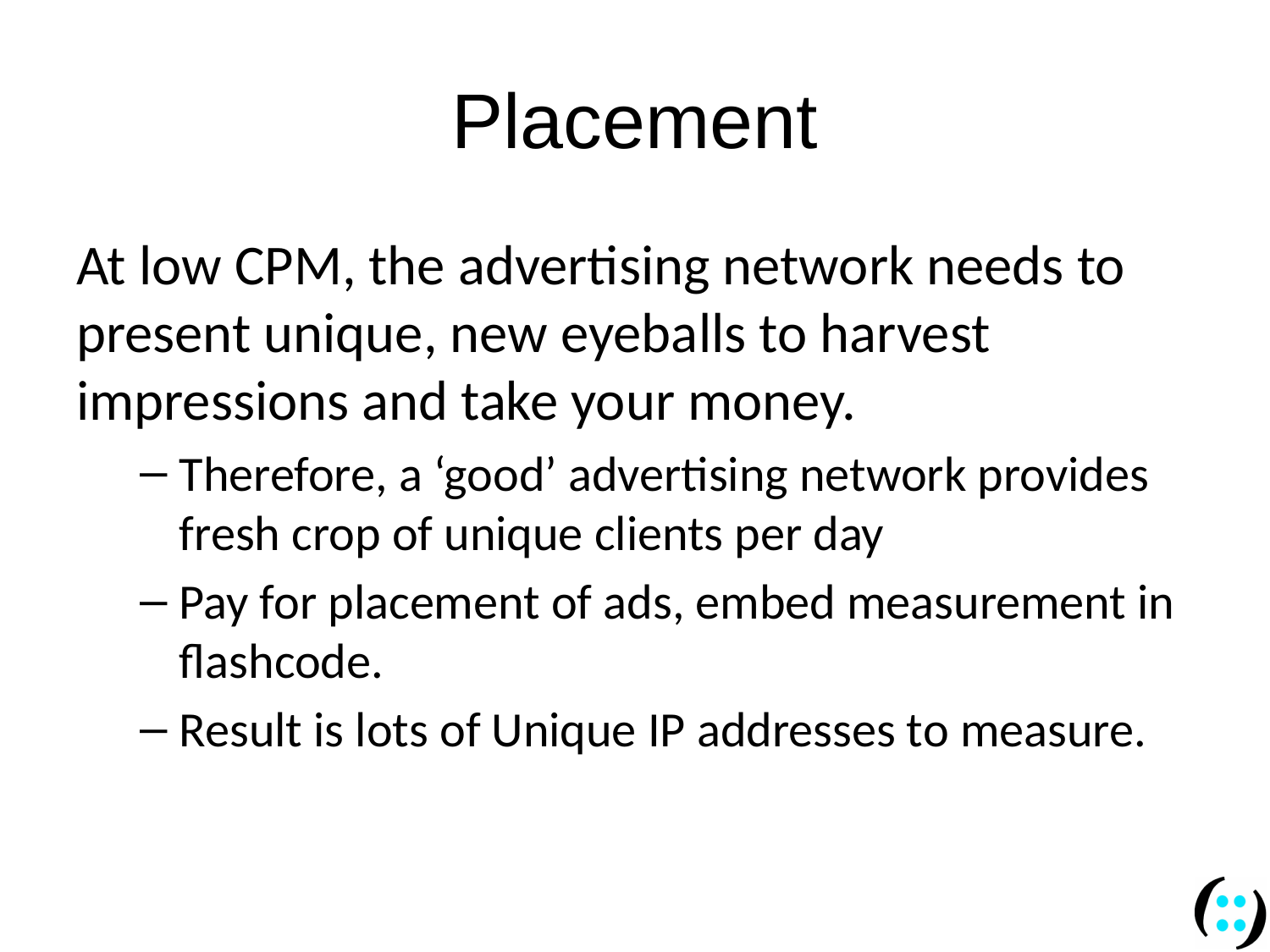

# Placement
At low CPM, the advertising network needs to present unique, new eyeballs to harvest impressions and take your money.
Therefore, a ‘good’ advertising network provides fresh crop of unique clients per day
Pay for placement of ads, embed measurement in flashcode.
Result is lots of Unique IP addresses to measure.